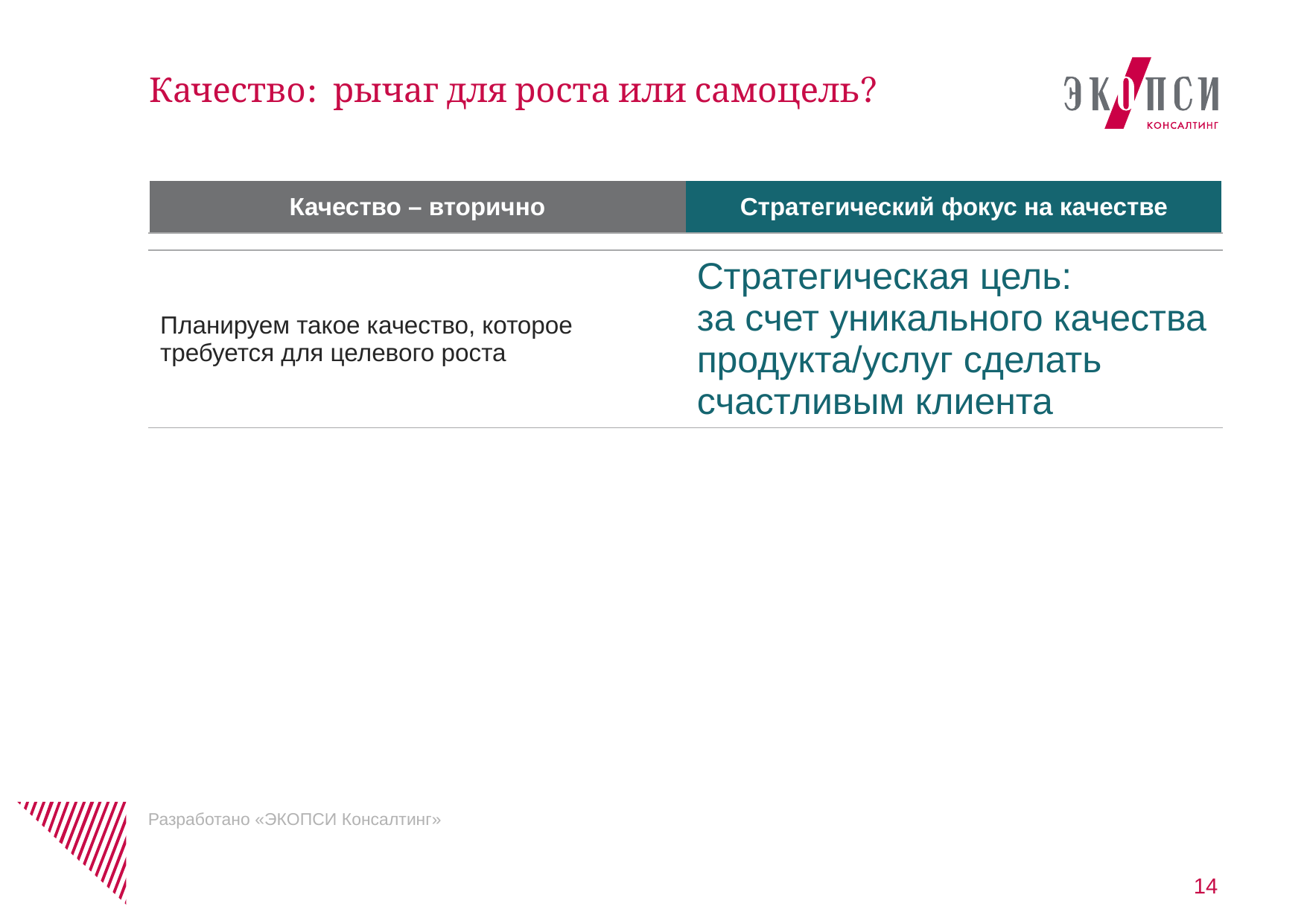

# Качество:  рычаг для роста или самоцель?
| Качество – вторично | Стратегический фокус на качестве |
| --- | --- |
|  |  |
| Планируем такое качество, которое требуется для целевого роста | Стратегическая цель: за счет уникального качества продукта/услуг сделать счастливым клиента |
Разработано «ЭКОПСИ Консалтинг»
14